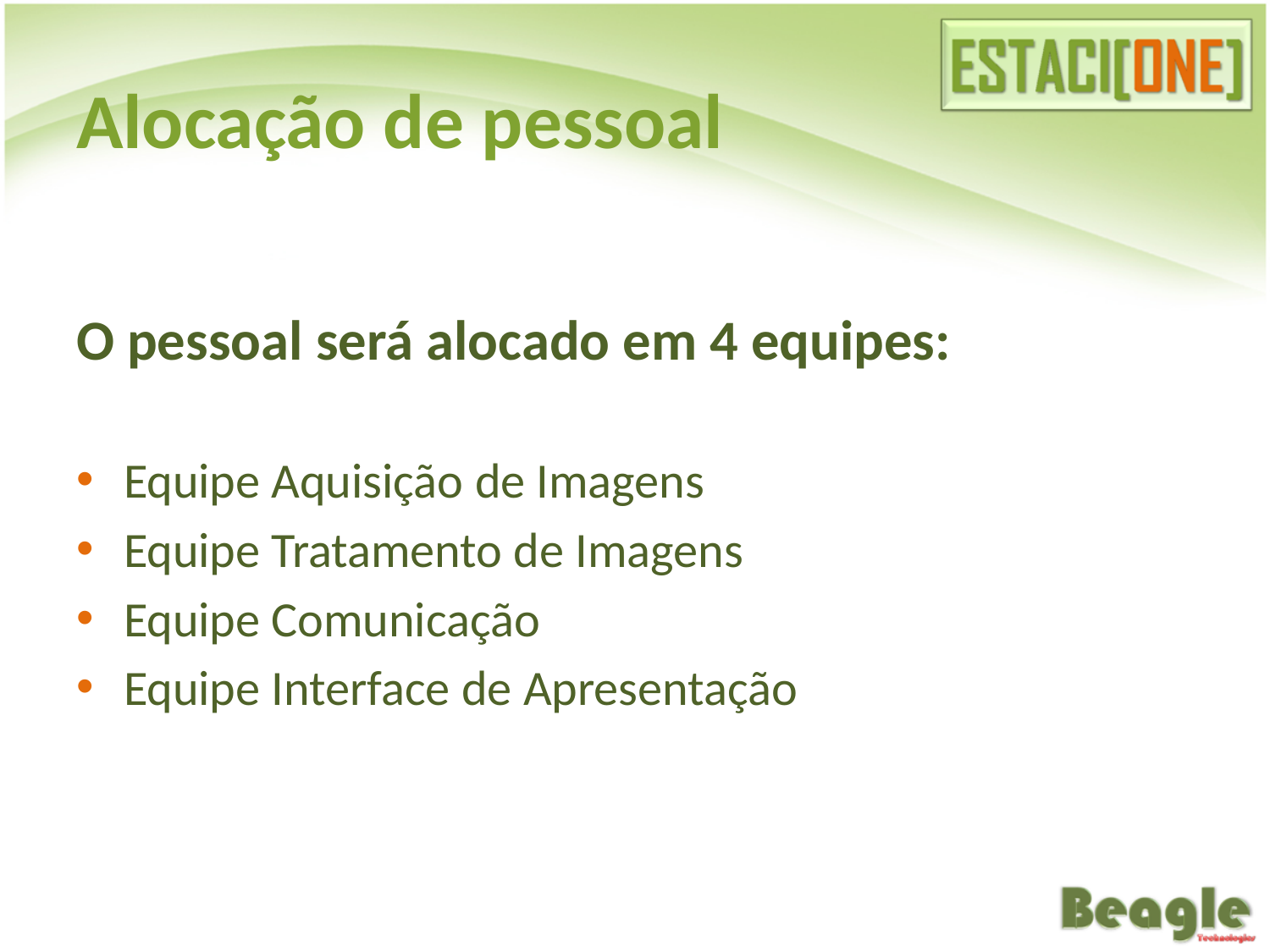

# Alocação de pessoal
O pessoal será alocado em 4 equipes:

Equipe Aquisição de Imagens
Equipe Tratamento de Imagens
Equipe Comunicação
Equipe Interface de Apresentação